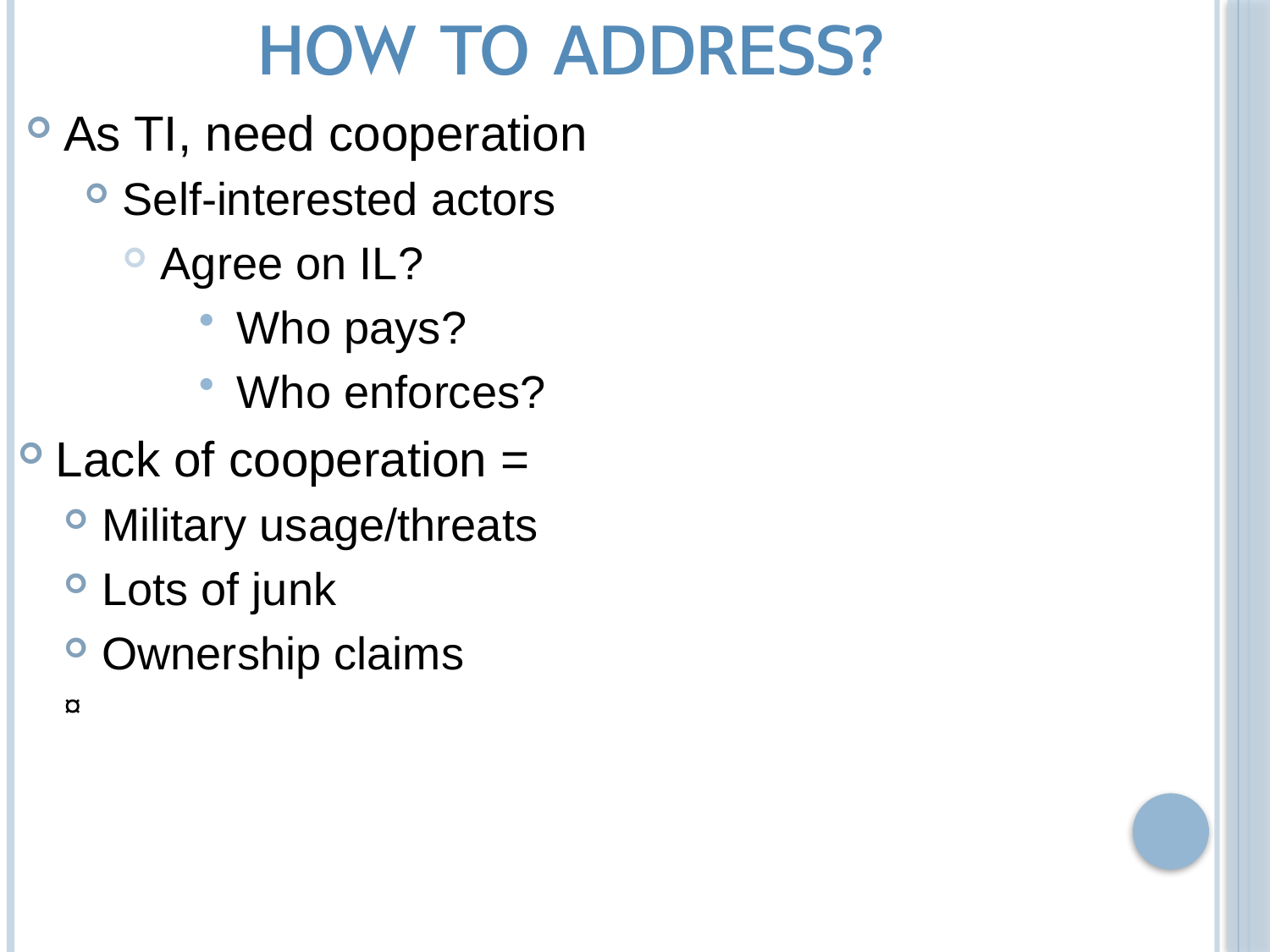

# How to address?
As TI, need cooperation
Self-interested actors
Agree on IL?
Who pays?
Who enforces?
Lack of cooperation =
Military usage/threats
Lots of junk
Ownership claims
¤